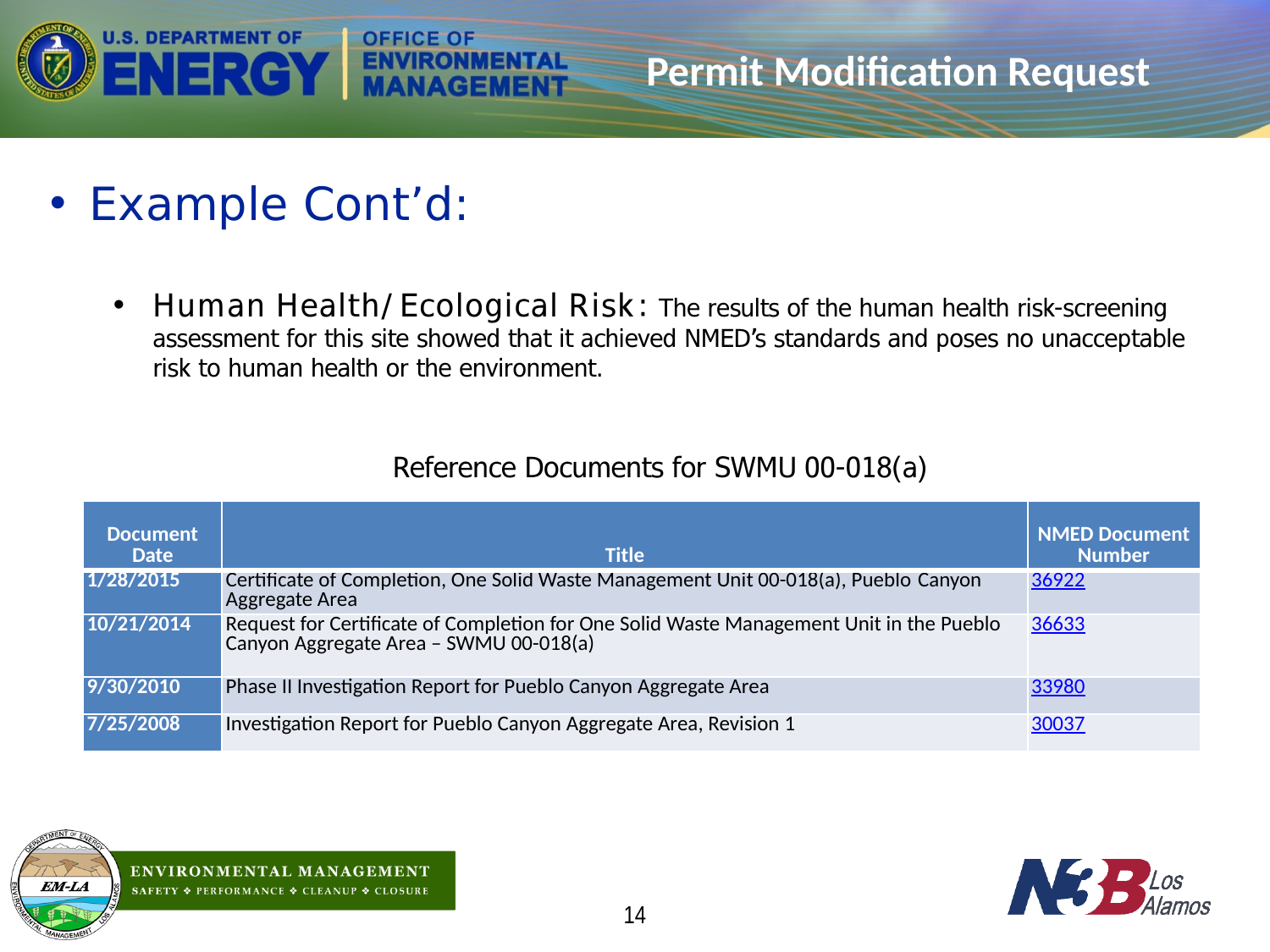

# Permit Modification Request
Example Cont’d:

Human Health/Ecological Risk: The results of the human health risk-screening assessment for this site showed that it achieved NMED’s standards and poses no unacceptable risk to human health or the environment.

Reference Documents for SWMU 00-018(a)

| Document Date | Title | NMED Document Number |
| --- | --- | --- |
| 1/28/2015 | Certificate of Completion, One Solid Waste Management Unit 00-018(a), Pueblo Canyon Aggregate Area | 36922 |
| 10/21/2014 | Request for Certificate of Completion for One Solid Waste Management Unit in the Pueblo Canyon Aggregate Area – SWMU 00-018(a) | 36633 |
| 9/30/2010 | Phase II Investigation Report for Pueblo Canyon Aggregate Area | 33980 |
| 7/25/2008 | Investigation Report for Pueblo Canyon Aggregate Area, Revision 1 | 30037 |